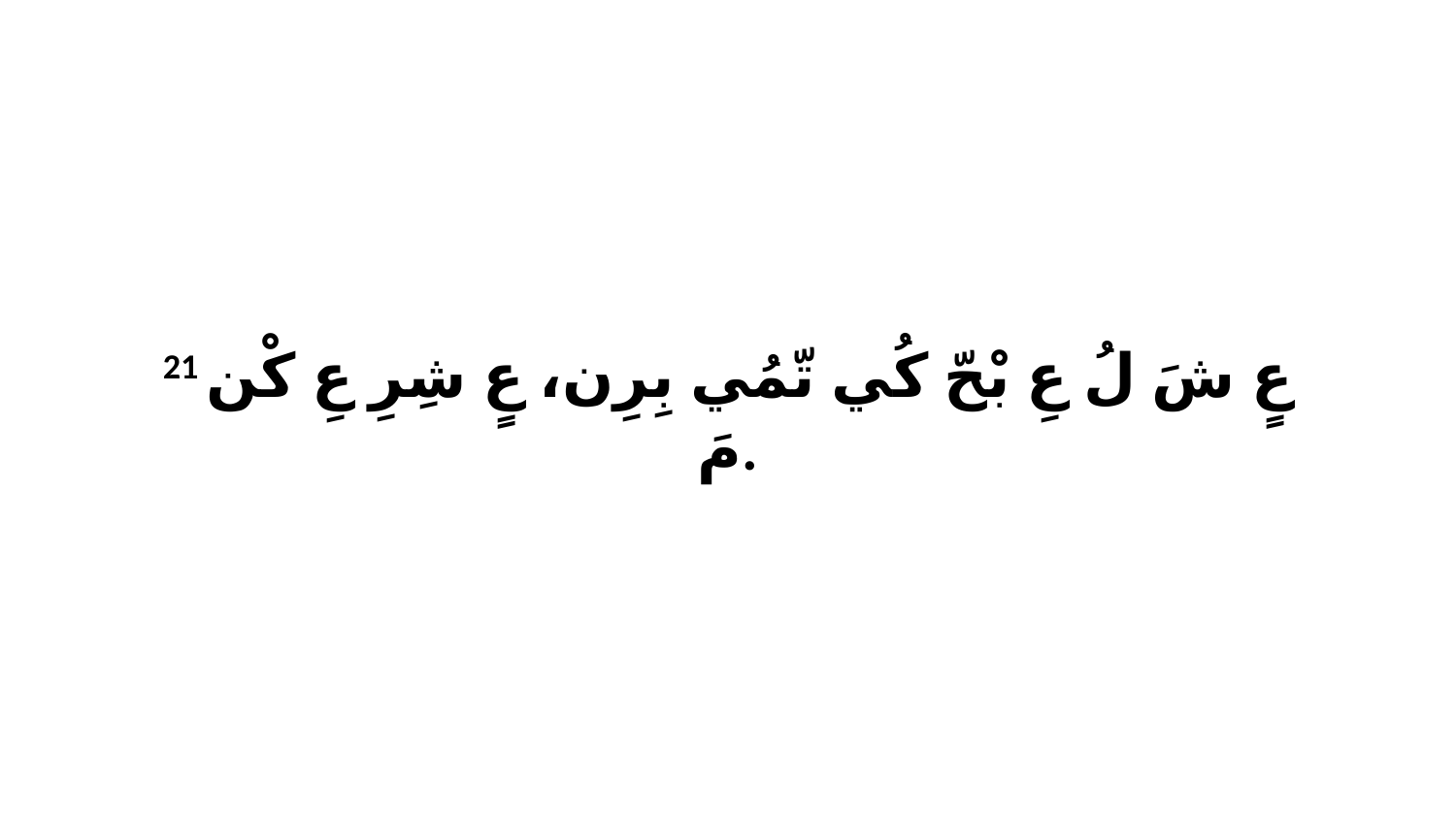

21 عٍ شَ لُ عِ بْحّ كُي تّمُي بِرِن، عٍ شِرِ عِ كْن مَ.